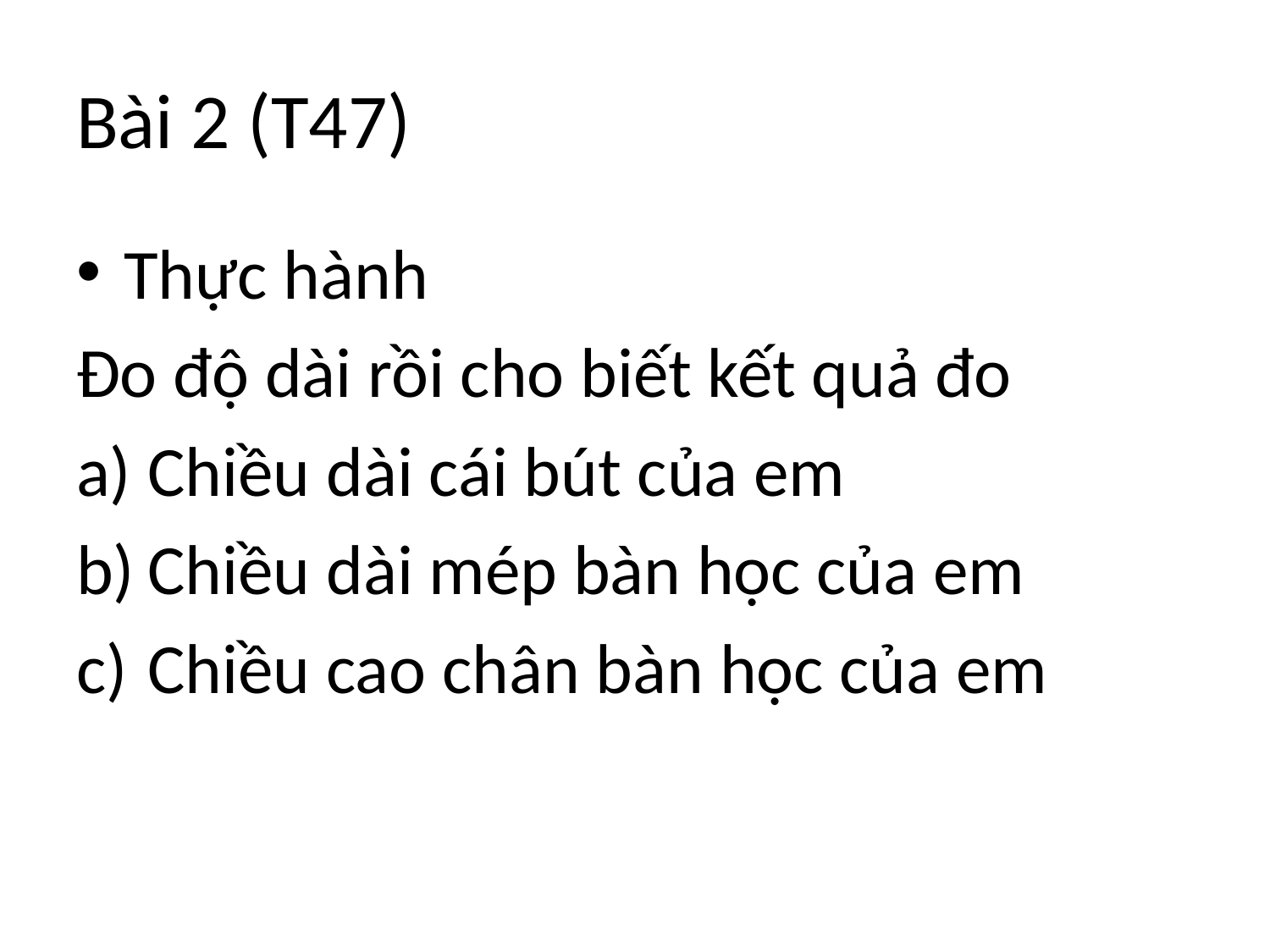

# Bài 2 (T47)
Thực hành
Đo độ dài rồi cho biết kết quả đo
Chiều dài cái bút của em
Chiều dài mép bàn học của em
Chiều cao chân bàn học của em